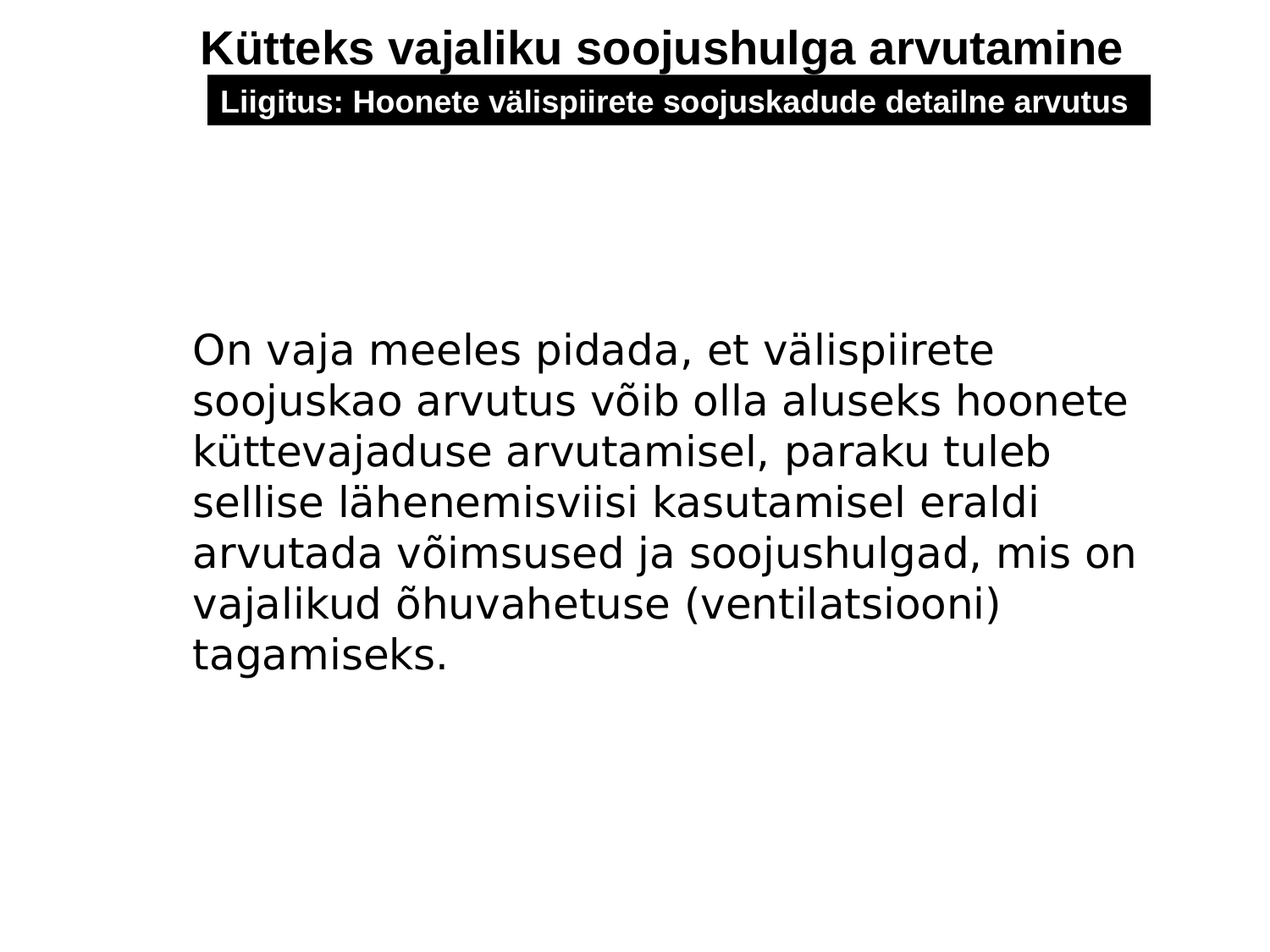

Kütteks vajaliku soojushulga arvutamine
Liigitus: Hoonete välispiirete soojuskadude detailne arvutus

	On vaja meeles pidada, et välispiirete soojuskao arvutus võib olla aluseks hoonete küttevajaduse arvutamisel, paraku tuleb sellise lähenemisviisi kasutamisel eraldi arvutada võimsused ja soojushulgad, mis on vajalikud õhuvahetuse (ventilatsiooni) tagamiseks.